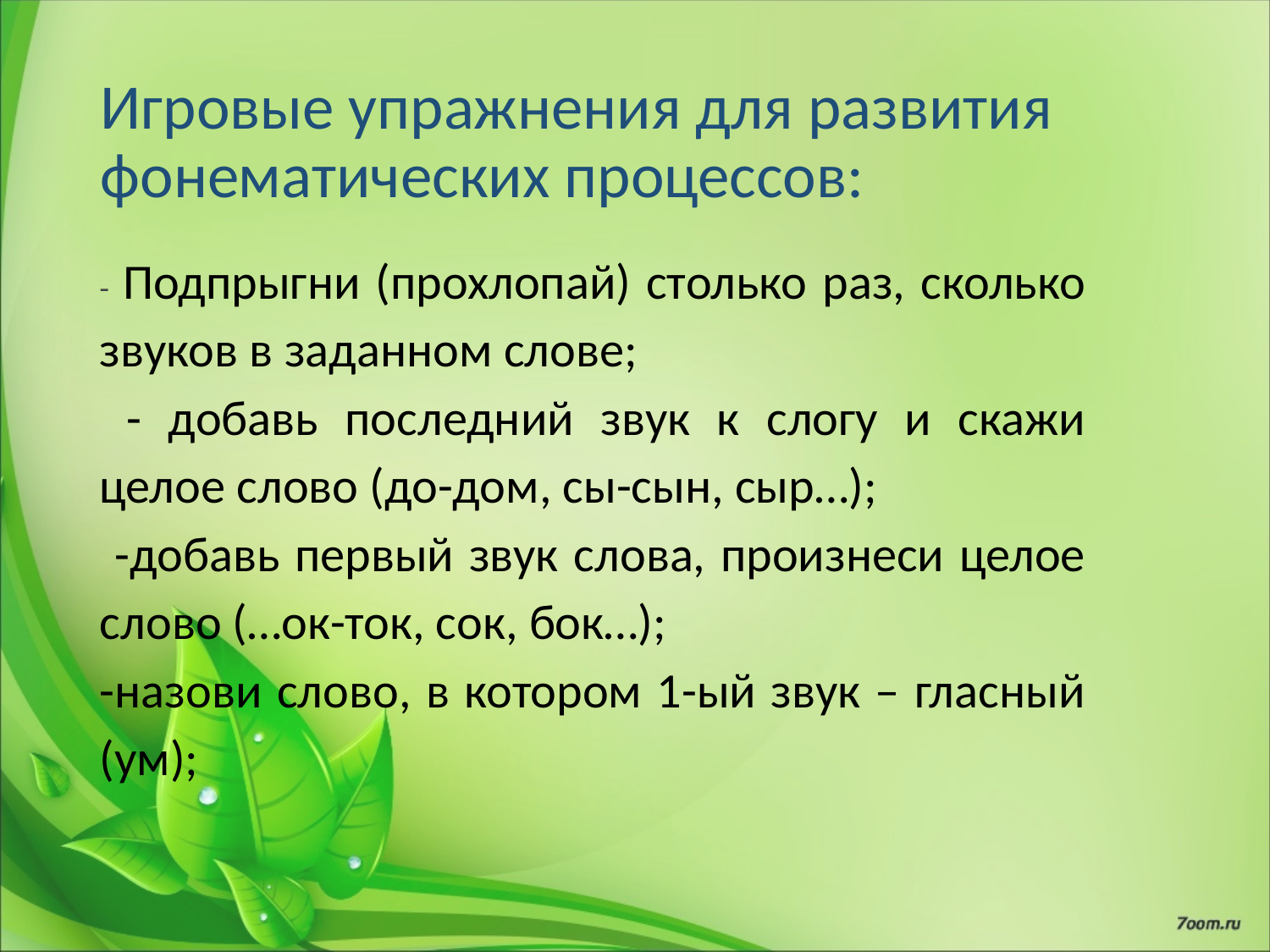

# Игровые упражнения для развития фонематических процессов:
- Подпрыгни (прохлопай) столько раз, сколько звуков в заданном слове;
 - добавь последний звук к слогу и скажи целое слово (до-дом, сы-сын, сыр…);
 -добавь первый звук слова, произнеси целое слово (…ок-ток, сок, бок…);
-назови слово, в котором 1-ый звук – гласный (ум);